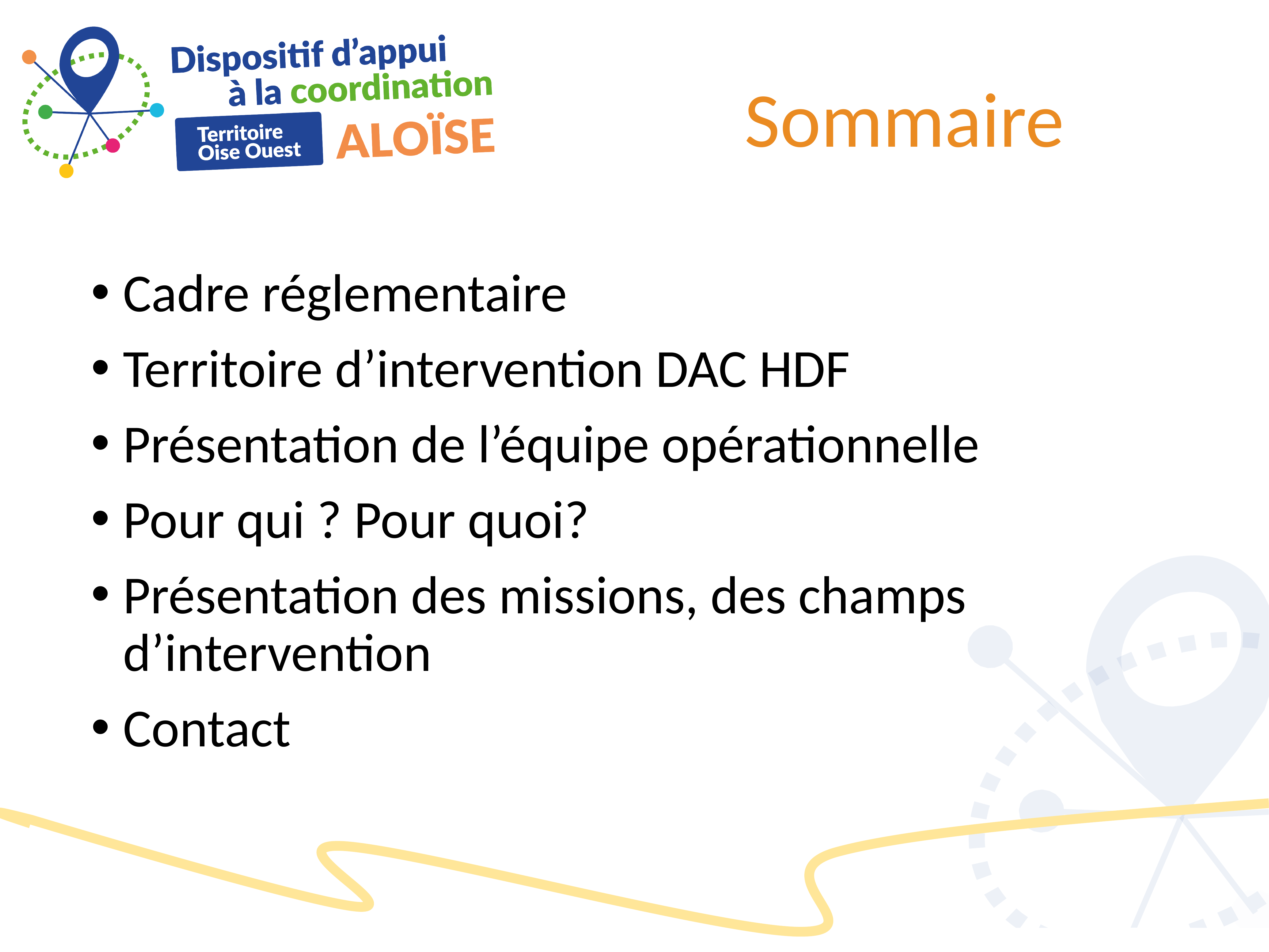

# Sommaire
Cadre réglementaire
Territoire d’intervention DAC HDF
Présentation de l’équipe opérationnelle
Pour qui ? Pour quoi?
Présentation des missions, des champs d’intervention
Contact